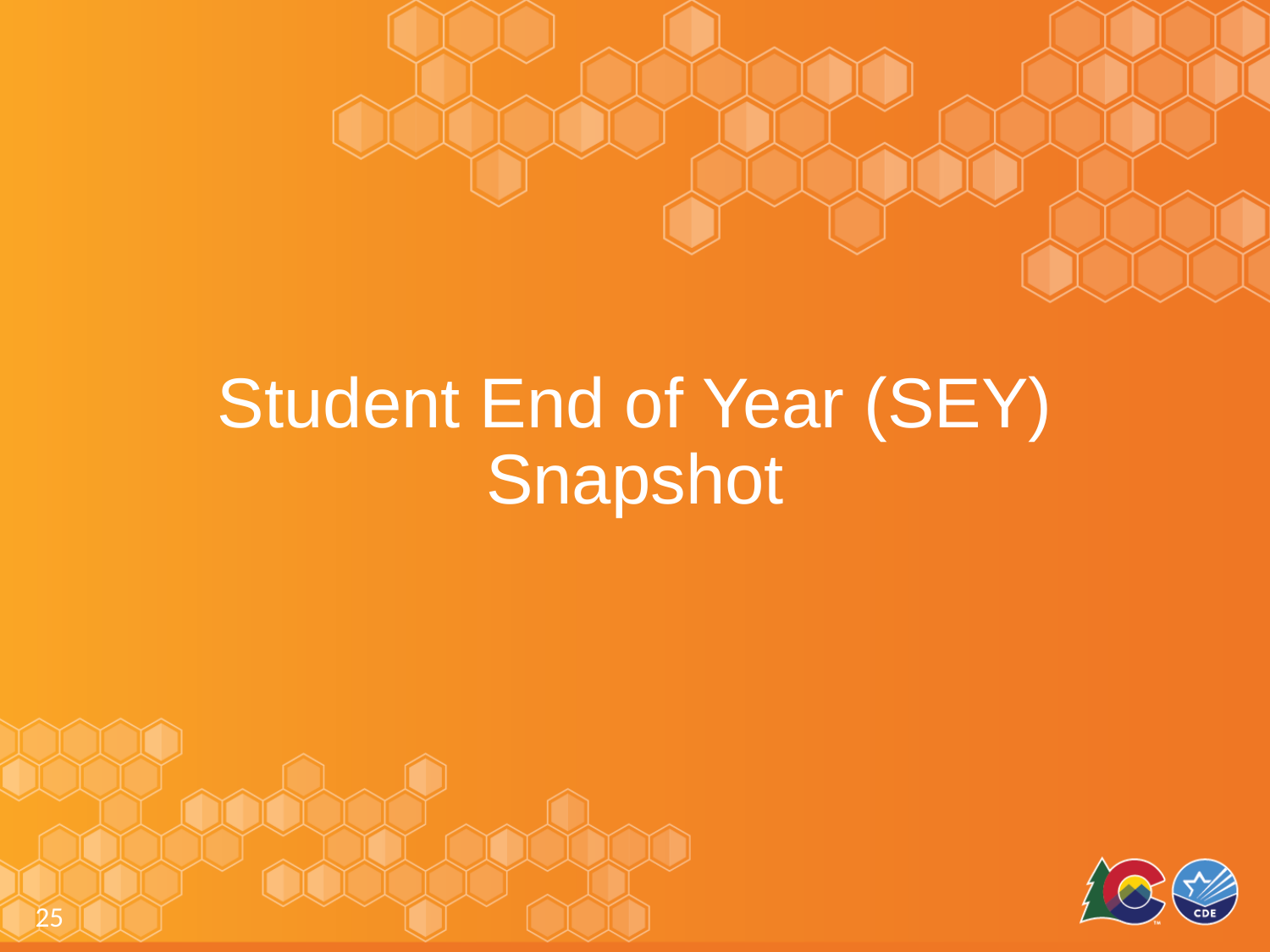

# Student End of Year (SEY) Snapshot
25